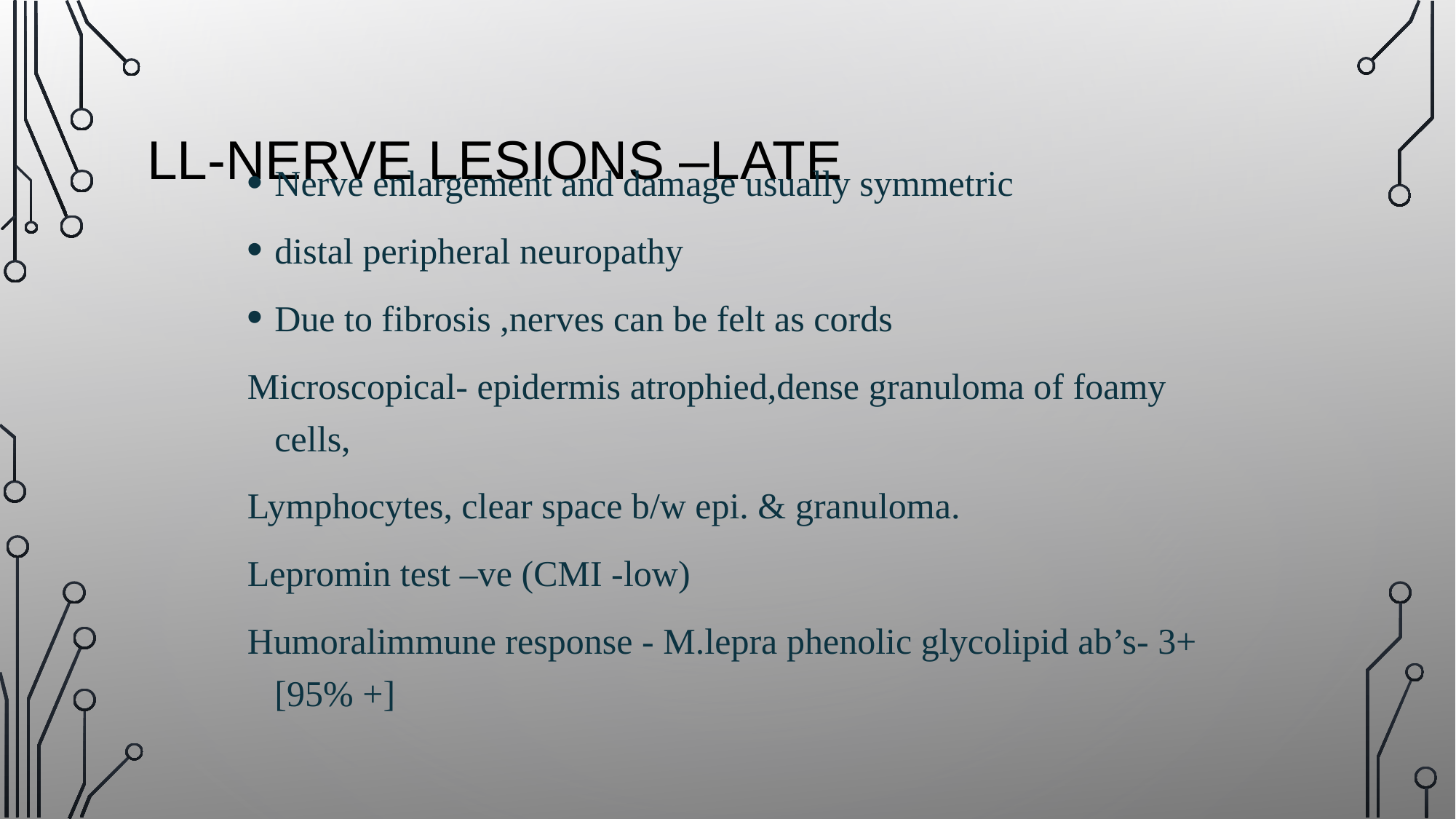

# LL-nerve lesions –late
Nerve enlargement and damage usually symmetric
distal peripheral neuropathy
Due to fibrosis ,nerves can be felt as cords
Microscopical- epidermis atrophied,dense granuloma of foamy cells,
Lymphocytes, clear space b/w epi. & granuloma.
Lepromin test –ve (CMI -low)
Humoralimmune response - M.lepra phenolic glycolipid ab’s- 3+ [95% +]